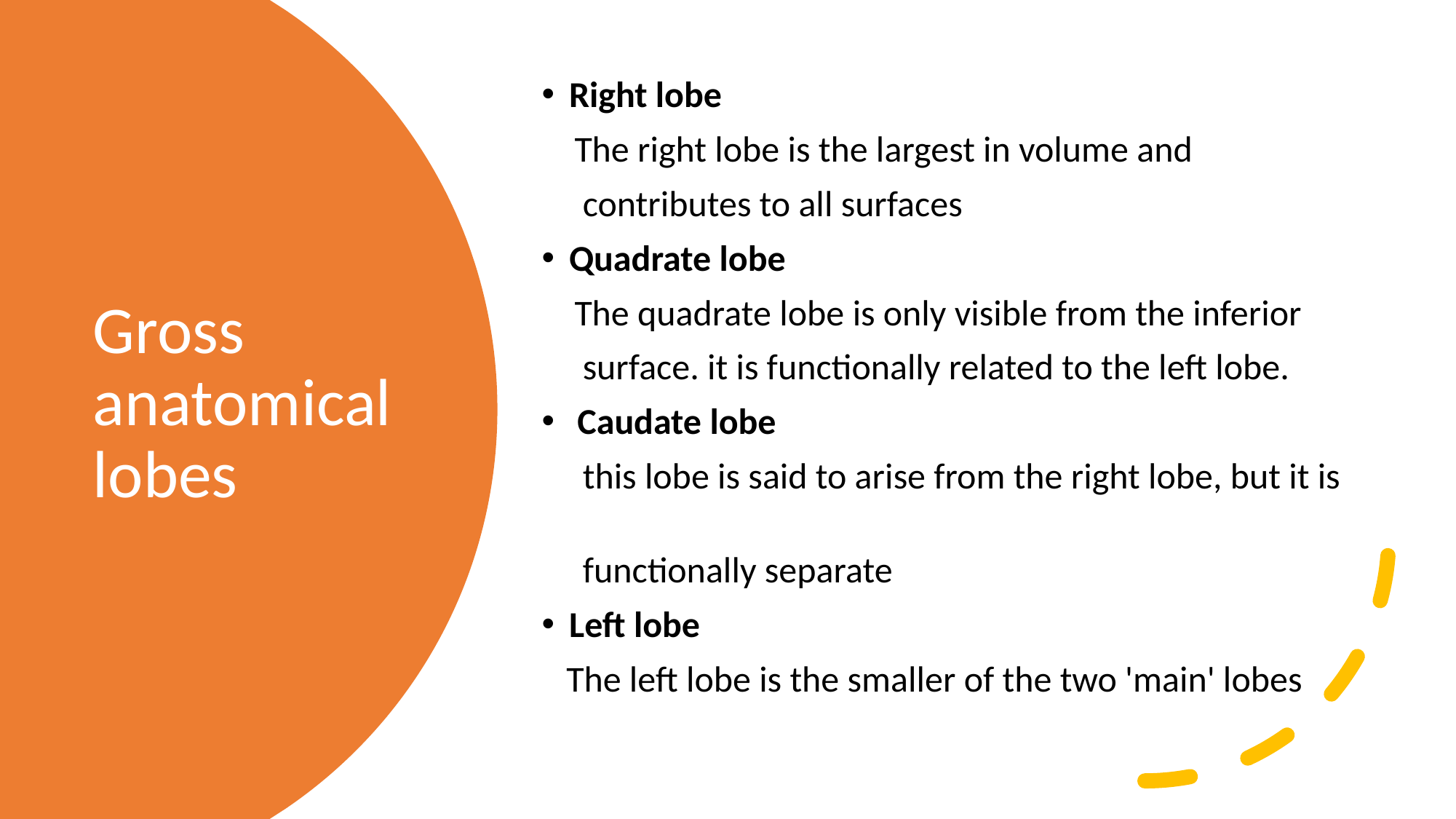

Right lobe
    The right lobe is the largest in volume and
     contributes to all surfaces
Quadrate lobe
    The quadrate lobe is only visible from the inferior
     surface. it is functionally related to the left lobe.
 Caudate lobe
     this lobe is said to arise from the right lobe, but it is
     functionally separate
Left lobe
   The left lobe is the smaller of the two 'main' lobes

# Gross anatomical lobes